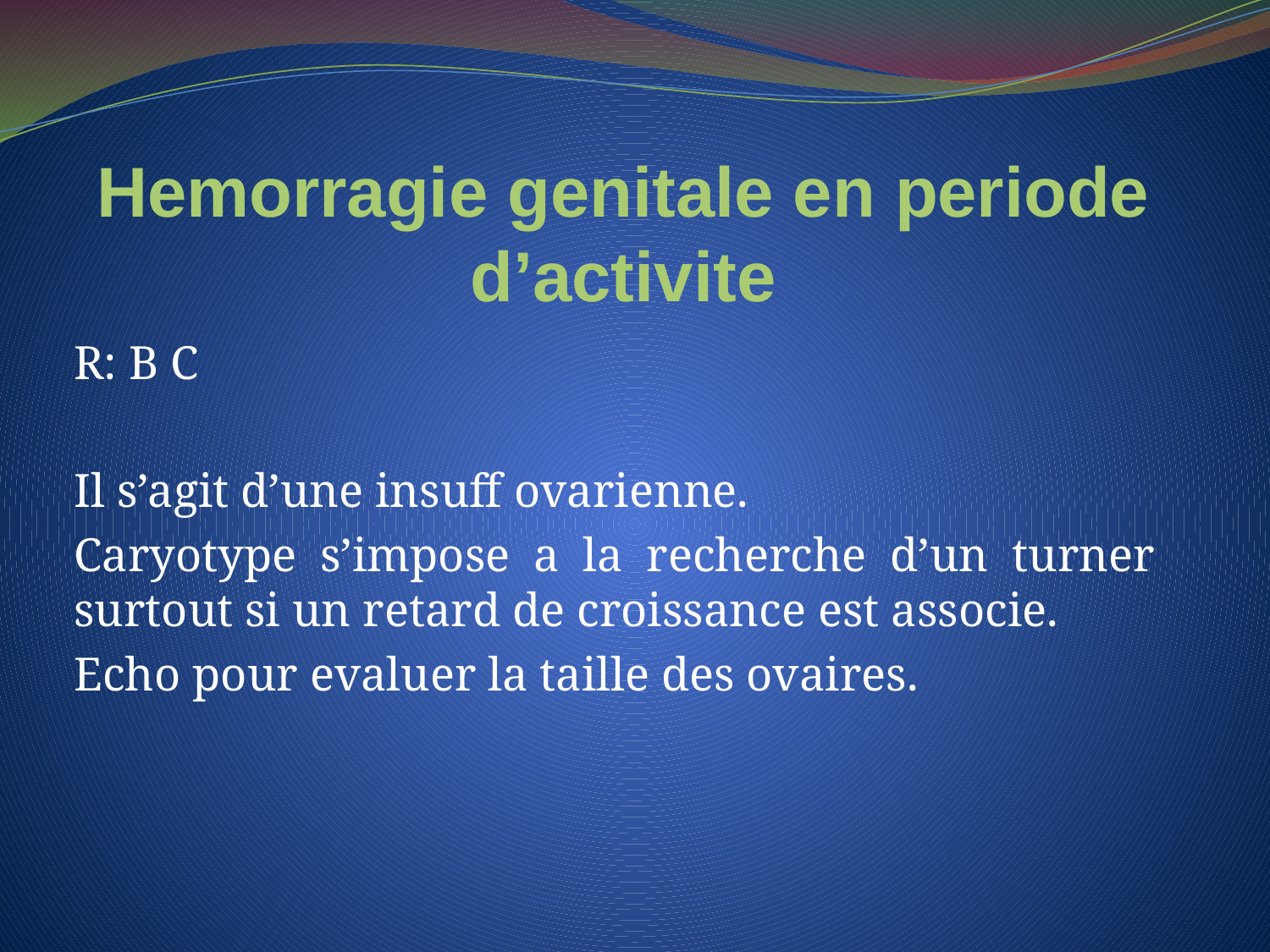

# Hemorragie genitale en periode d’activite
R: B C

Il s’agit d’une insuff ovarienne.
Caryotype s’impose a la recherche d’un turner surtout si un retard de croissance est associe.
Echo pour evaluer la taille des ovaires.